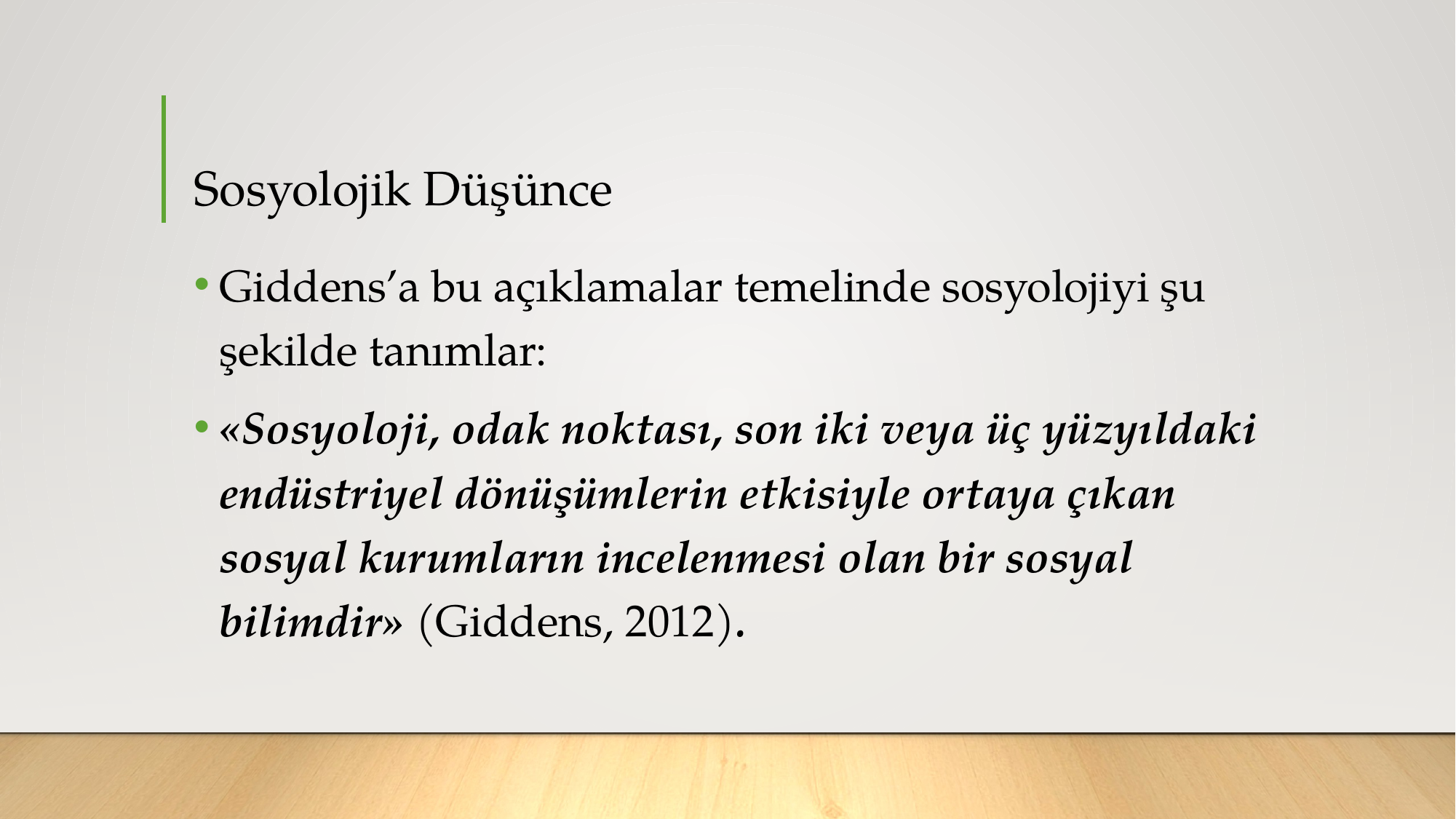

# Sosyolojik Düşünce
Giddens’a bu açıklamalar temelinde sosyolojiyi şu şekilde tanımlar:
«Sosyoloji, odak noktası, son iki veya üç yüzyıldaki endüstriyel dönüşümlerin etkisiyle ortaya çıkan sosyal kurumların incelenmesi olan bir sosyal bilimdir» (Giddens, 2012).